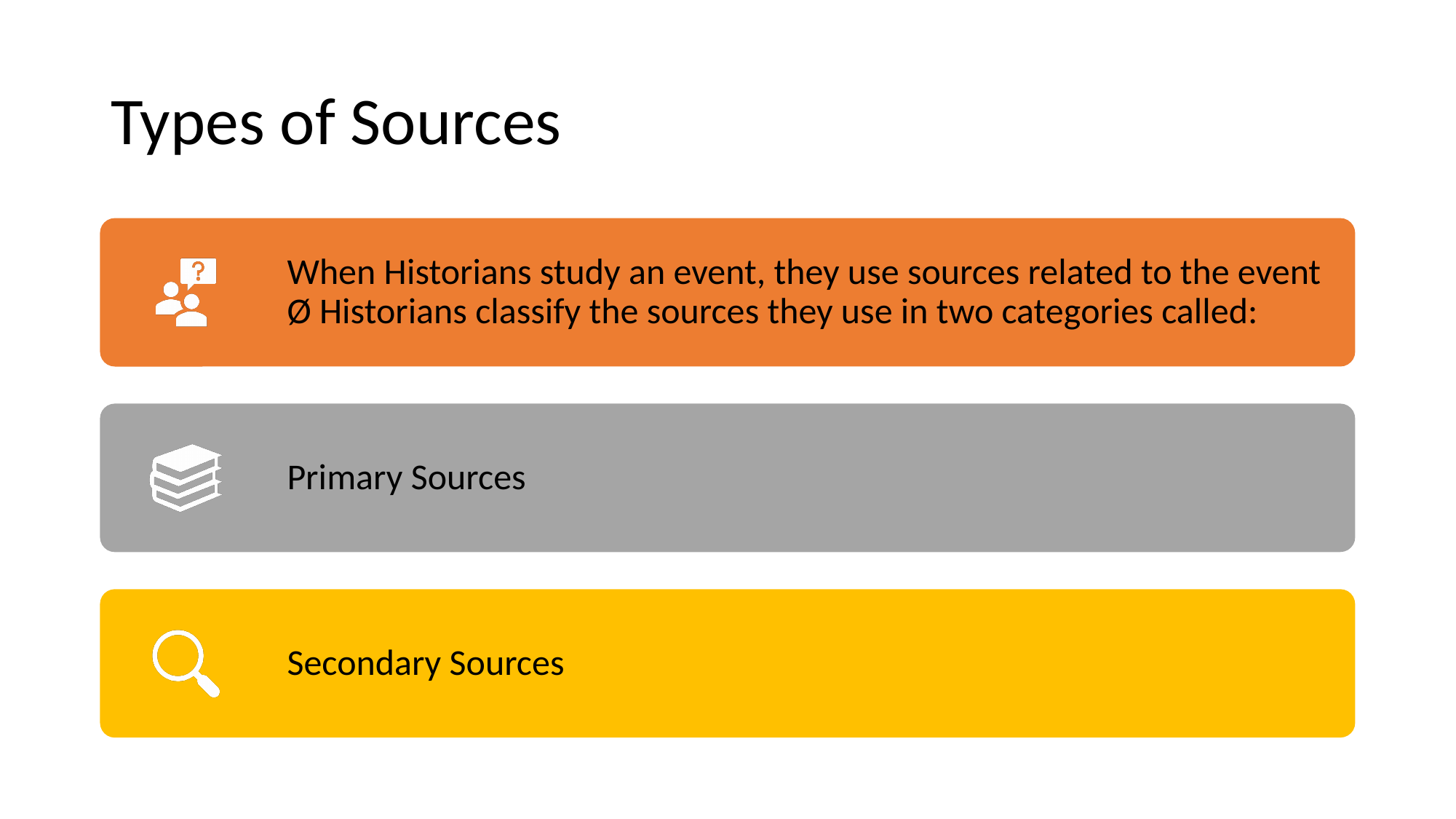

# Types of Sources
When Historians study an event, they use sources related to the event Ø Historians classify the sources they use in two categories called:
Primary Sources
Secondary Sources